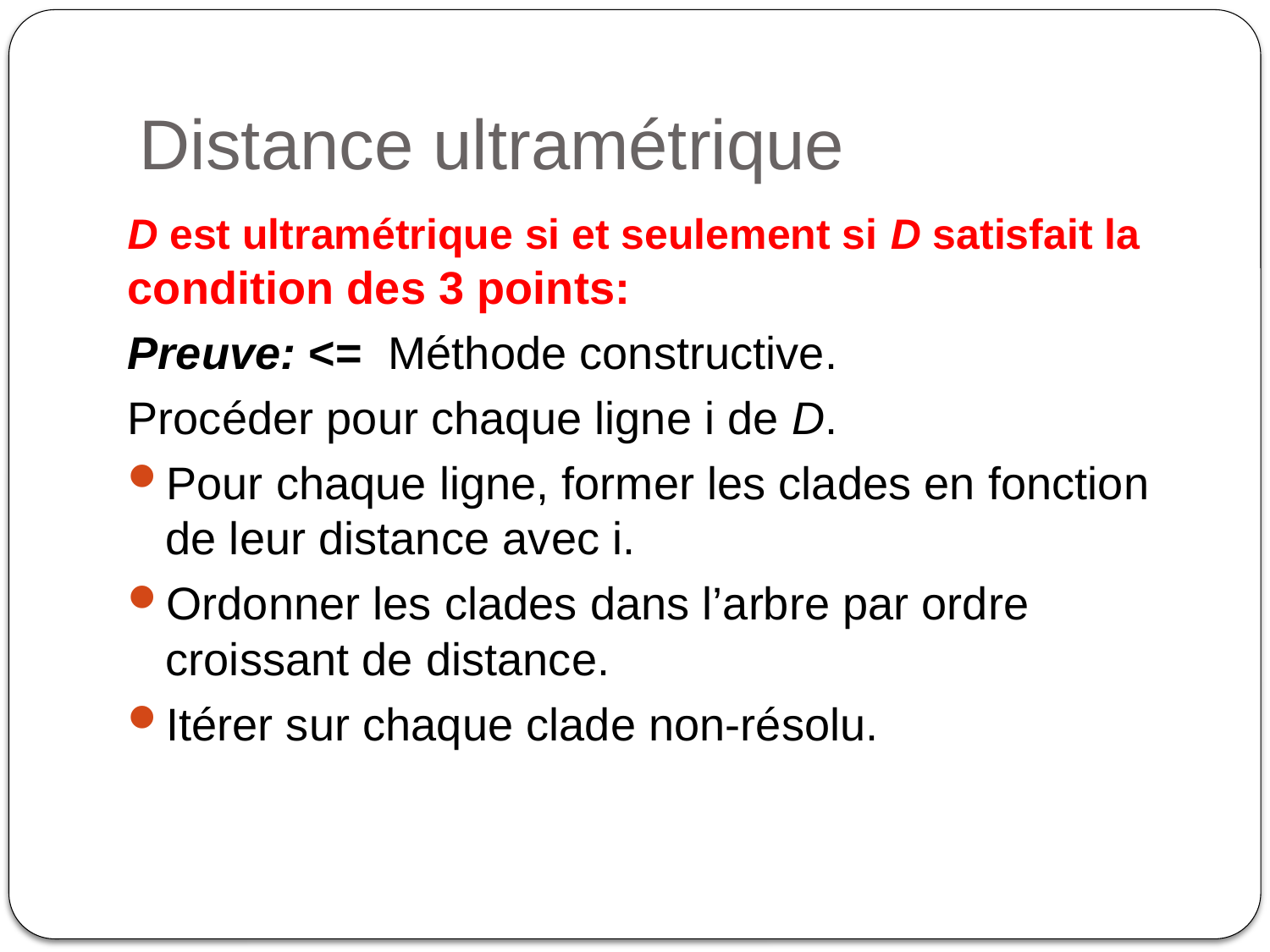

# Distance ultramétrique
D est ultramétrique si et seulement si D satisfait la condition des 3 points:
Preuve: <=  Méthode constructive.
Procéder pour chaque ligne i de D.
Pour chaque ligne, former les clades en fonction de leur distance avec i.
Ordonner les clades dans l’arbre par ordre croissant de distance.
Itérer sur chaque clade non-résolu.